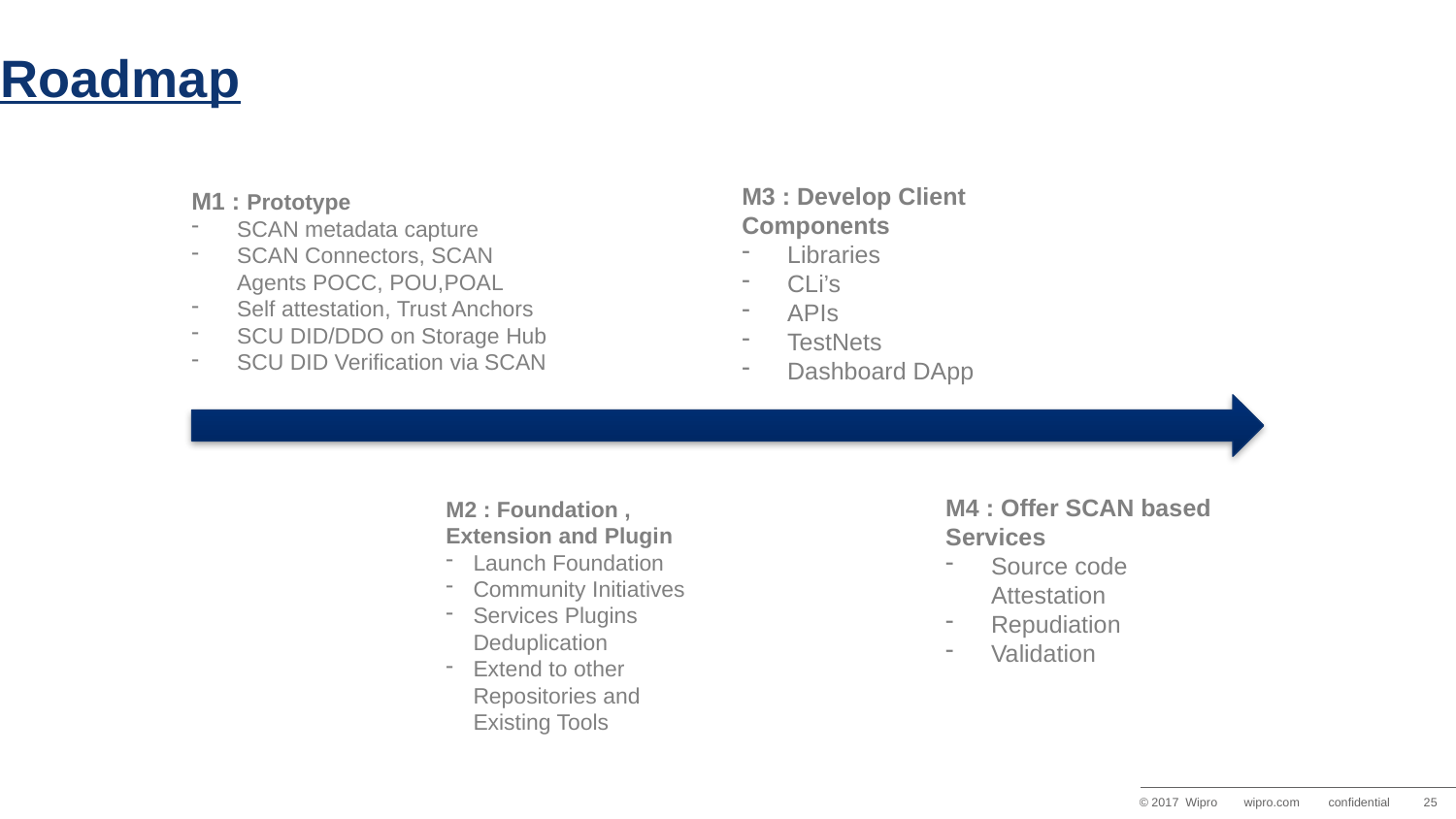

# Roadmap

M3 : Develop Client Components
Libraries
CLi’s
APIs
TestNets
Dashboard DApp

M1 : Prototype
SCAN metadata capture
SCAN Connectors, SCAN Agents POCC, POU,POAL
Self attestation, Trust Anchors
SCU DID/DDO on Storage Hub
SCU DID Verification via SCAN

M2 : Foundation , Extension and Plugin
Launch Foundation
Community Initiatives
Services Plugins Deduplication
Extend to other Repositories and Existing Tools

M4 : Offer SCAN based Services
Source code Attestation
Repudiation
Validation